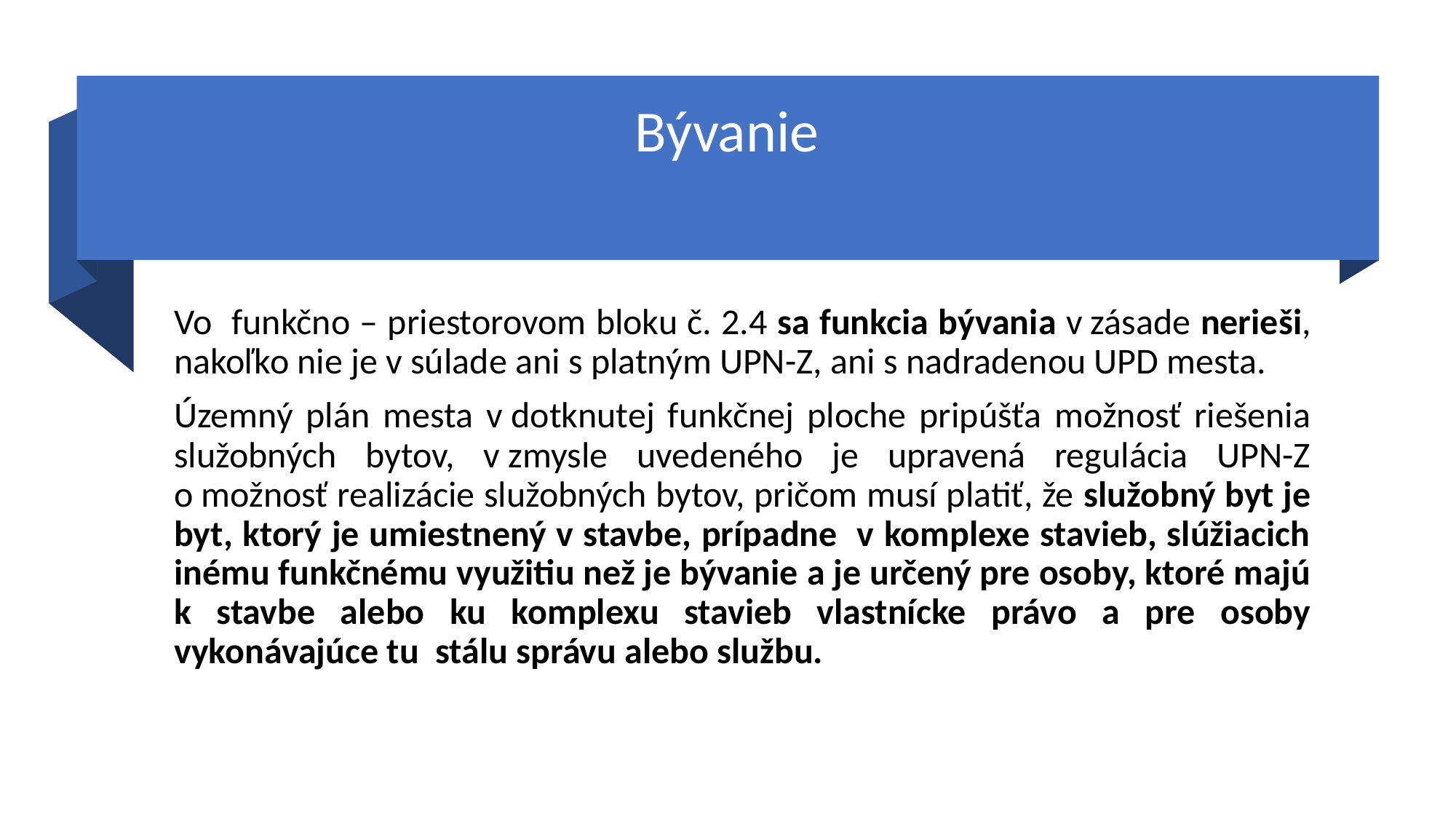

# Bývanie

Vo  funkčno – priestorovom bloku č. 2.4 sa funkcia bývania v zásade nerieši, nakoľko nie je v súlade ani s platným UPN-Z, ani s nadradenou UPD mesta.
Územný plán mesta v dotknutej funkčnej ploche pripúšťa možnosť riešenia služobných bytov, v zmysle uvedeného je upravená regulácia UPN-Z o možnosť realizácie služobných bytov, pričom musí platiť, že služobný byt je byt, ktorý je umiestnený v stavbe, prípadne  v komplexe stavieb, slúžiacich inému funkčnému využitiu než je bývanie a je určený pre osoby, ktoré majú k stavbe alebo ku komplexu stavieb vlastnícke právo a pre osoby vykonávajúce tu  stálu správu alebo službu.